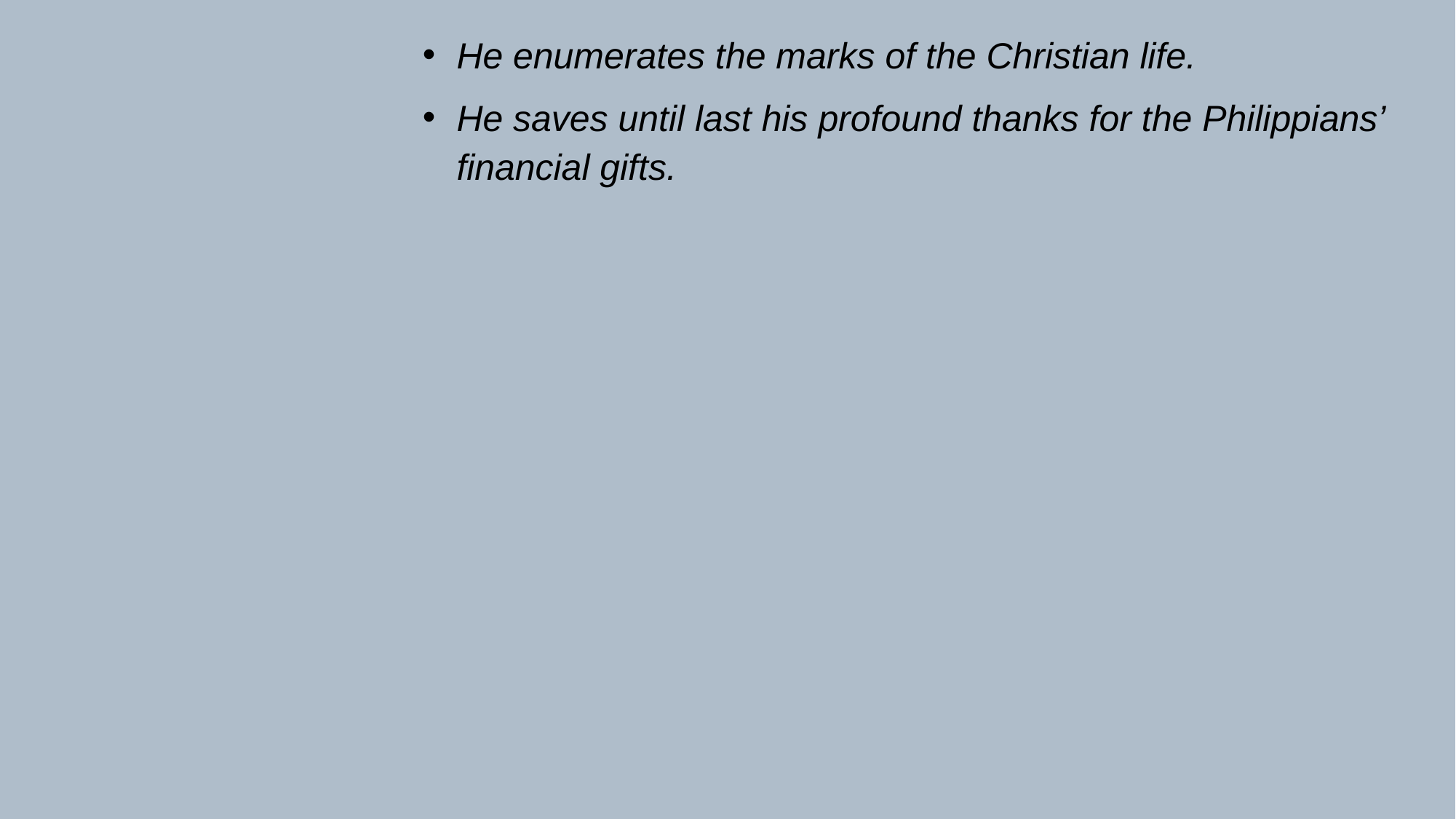

He enumerates the marks of the Christian life.
He saves until last his profound thanks for the Philippians’ financial gifts.